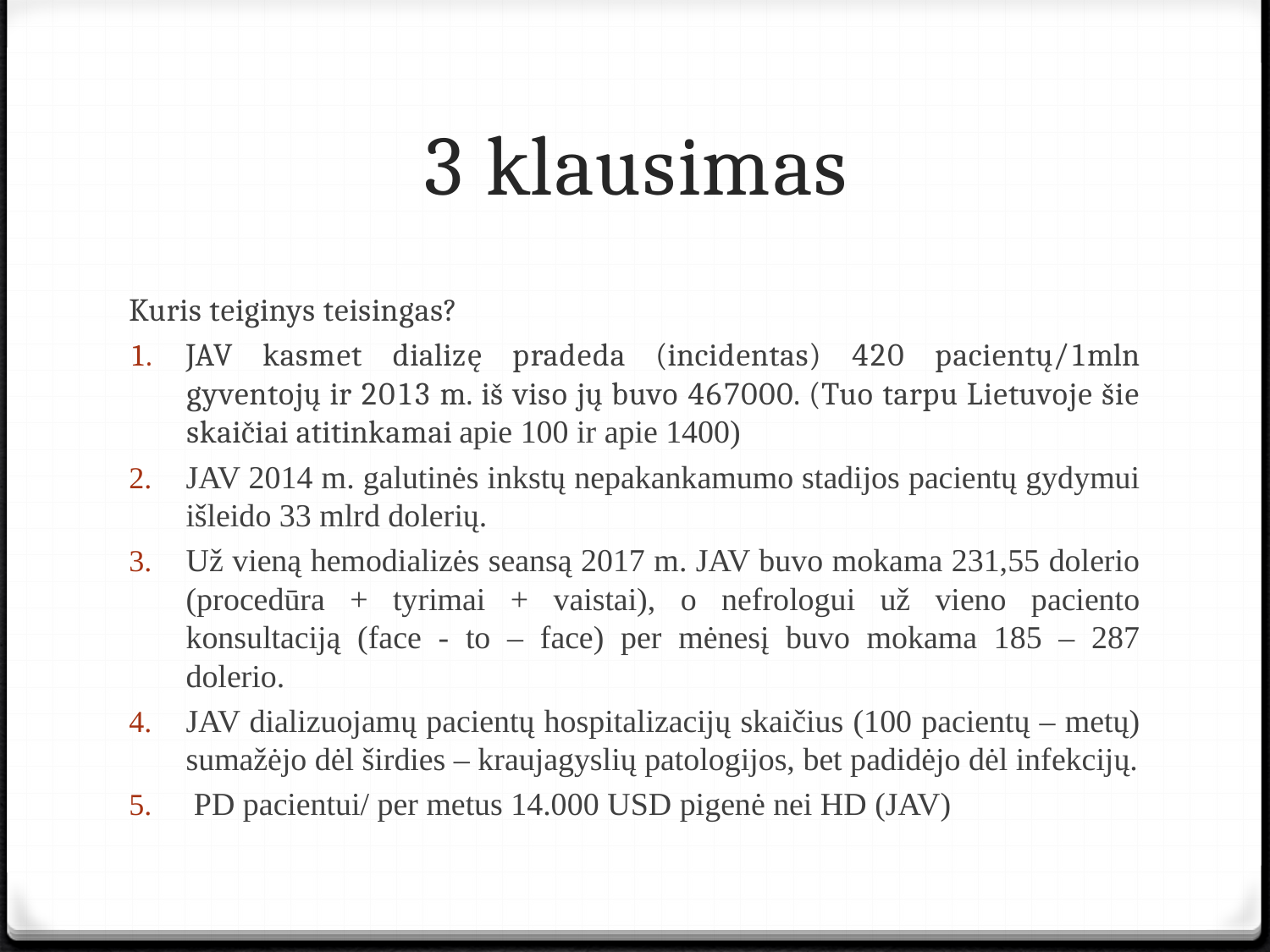

# 3 klausimas
Kuris teiginys teisingas?
JAV kasmet dializę pradeda (incidentas) 420 pacientų/1mln gyventojų ir 2013 m. iš viso jų buvo 467000. (Tuo tarpu Lietuvoje šie skaičiai atitinkamai apie 100 ir apie 1400)
JAV 2014 m. galutinės inkstų nepakankamumo stadijos pacientų gydymui išleido 33 mlrd dolerių.
Už vieną hemodializės seansą 2017 m. JAV buvo mokama 231,55 dolerio (procedūra + tyrimai + vaistai), o nefrologui už vieno paciento konsultaciją (face - to – face) per mėnesį buvo mokama 185 – 287 dolerio.
JAV dializuojamų pacientų hospitalizacijų skaičius (100 pacientų – metų) sumažėjo dėl širdies – kraujagyslių patologijos, bet padidėjo dėl infekcijų.
 PD pacientui/ per metus 14.000 USD pigenė nei HD (JAV)